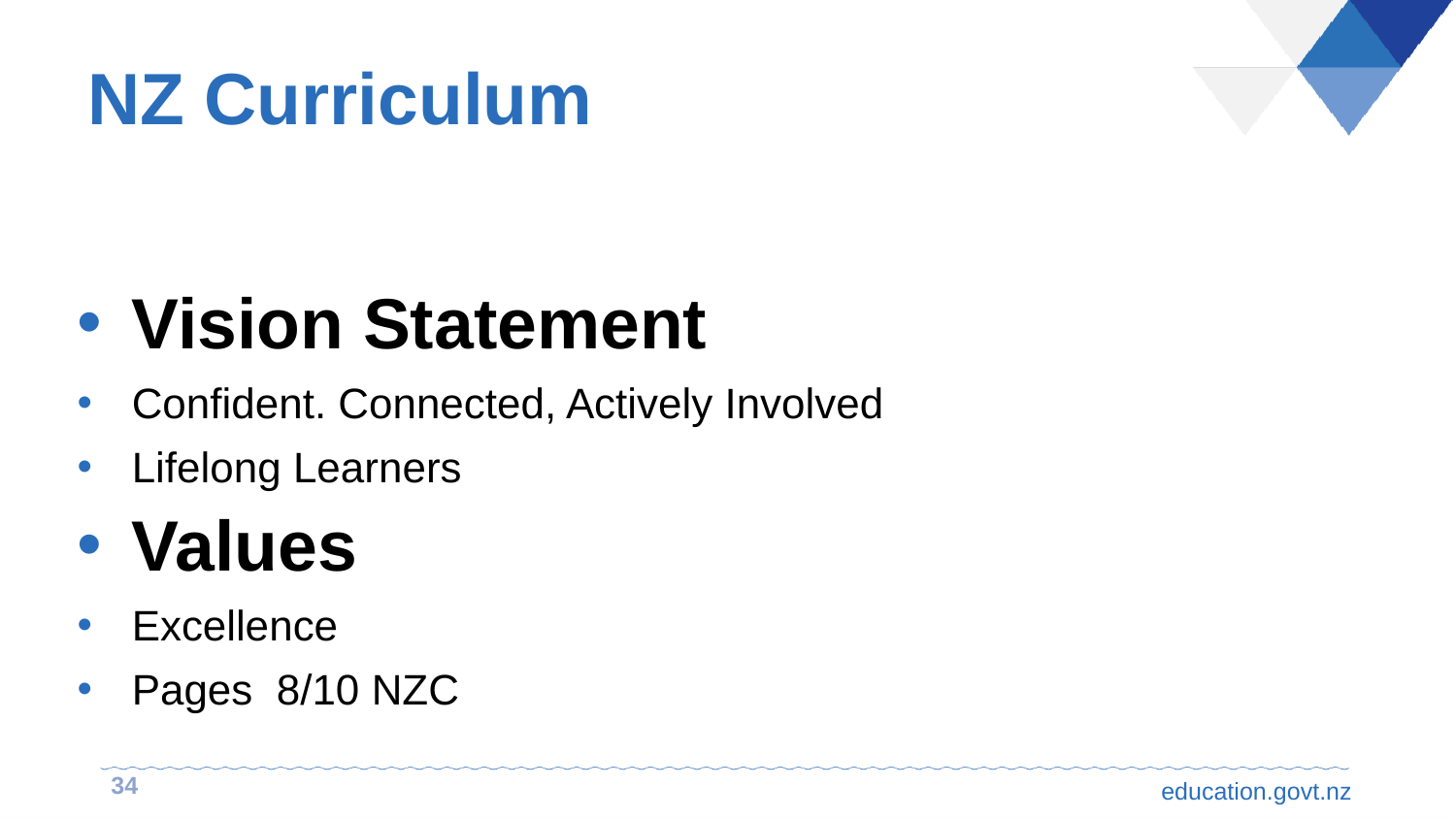

# NZ Curriculum

Vision Statement
Confident. Connected, Actively Involved
Lifelong Learners
Values
Excellence
Pages  8/10 NZC

34